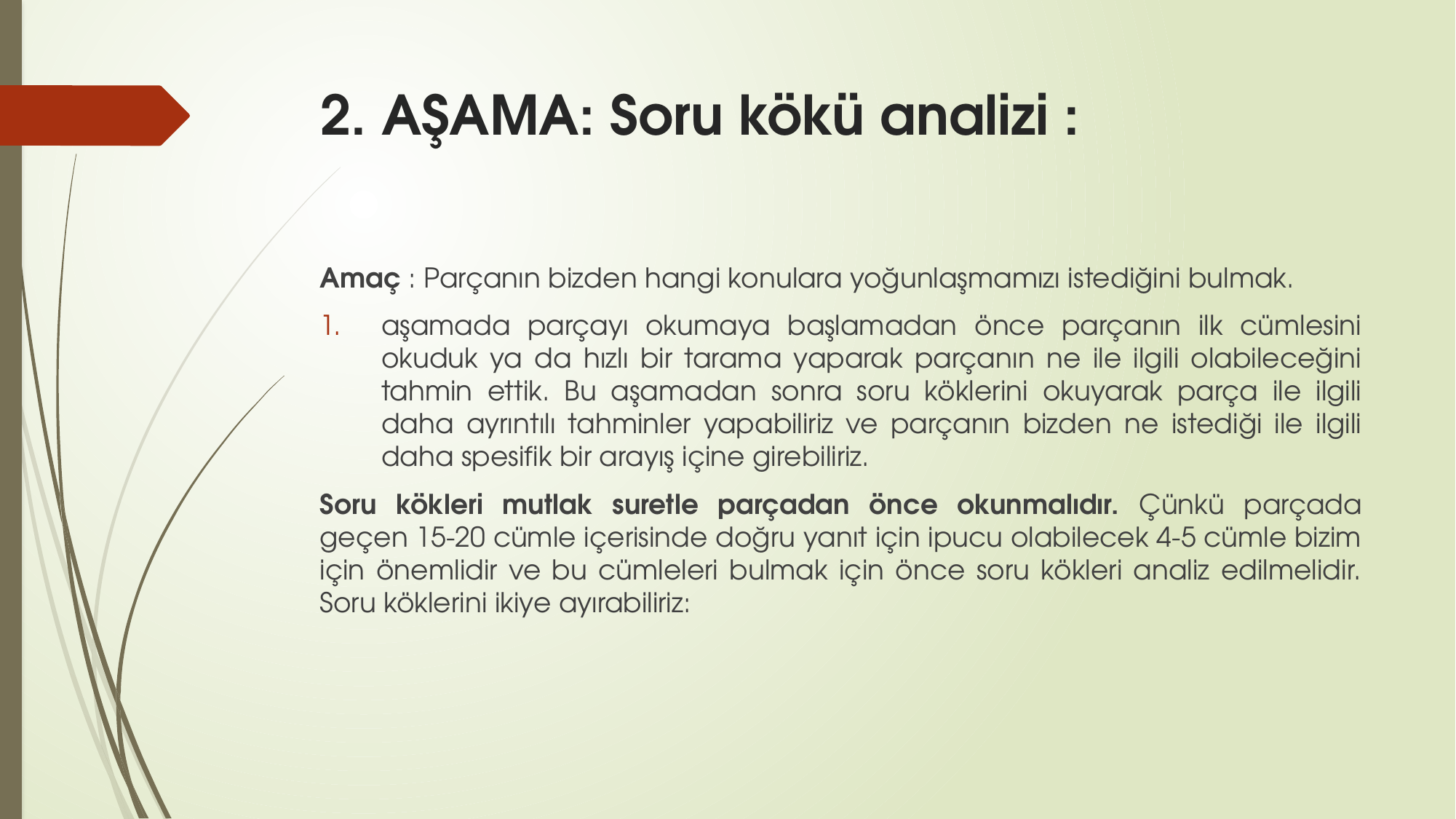

# 2. AŞAMA: Soru kökü analizi :
Amaç : Parçanın bizden hangi konulara yoğunlaşmamızı istediğini bulmak.
aşamada parçayı okumaya başlamadan önce parçanın ilk cümlesini okuduk ya da hızlı bir tarama yaparak parçanın ne ile ilgili olabileceğini tahmin ettik. Bu aşamadan sonra soru köklerini okuyarak parça ile ilgili daha ayrıntılı tahminler yapabiliriz ve parçanın bizden ne istediği ile ilgili daha spesifik bir arayış içine girebiliriz.
Soru kökleri mutlak suretle parçadan önce okunmalıdır. Çünkü parçada geçen 15-20 cümle içerisinde doğru yanıt için ipucu olabilecek 4-5 cümle bizim için önemlidir ve bu cümleleri bulmak için önce soru kökleri analiz edilmelidir. Soru köklerini ikiye ayırabiliriz: